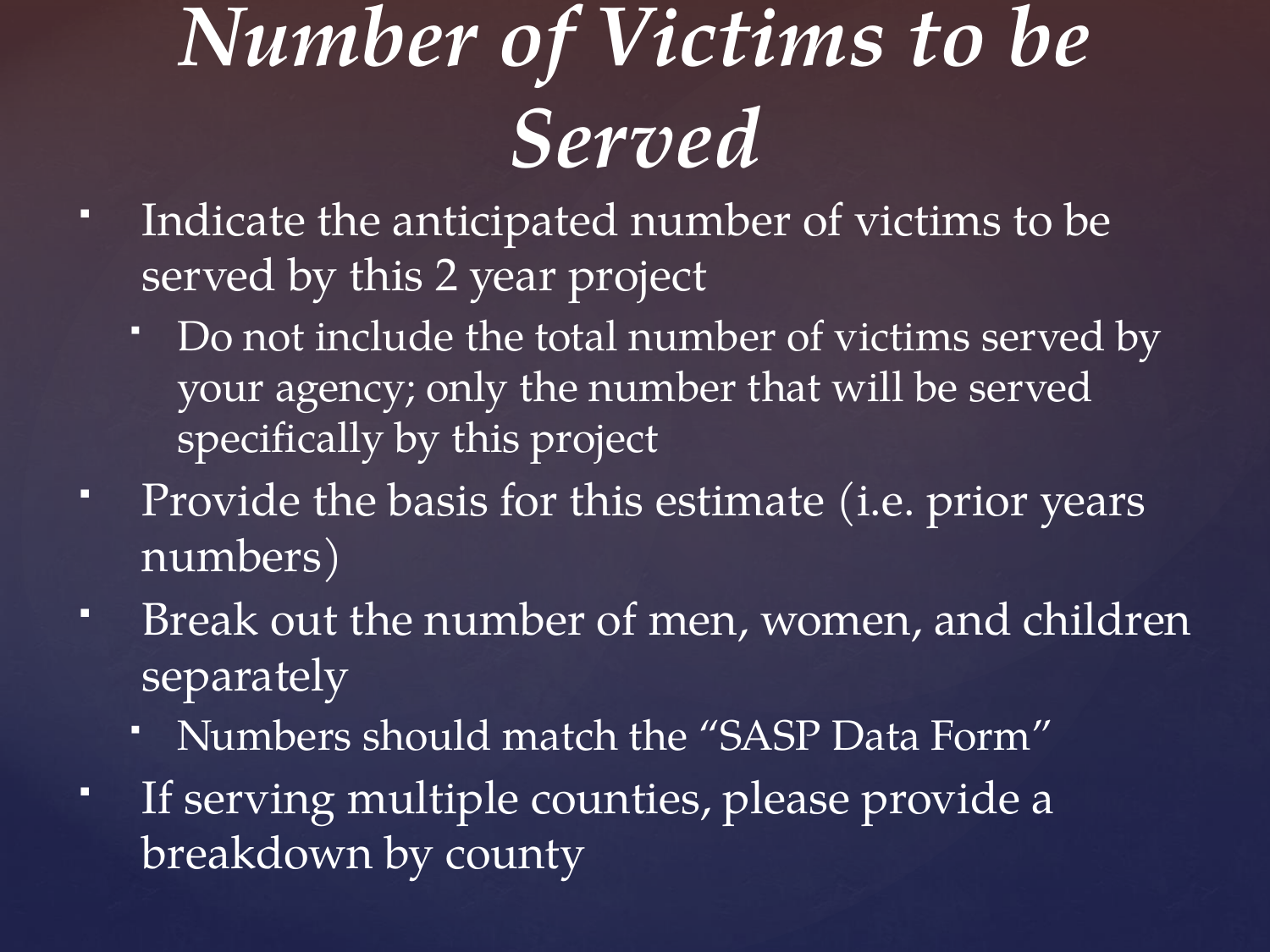

# Number of Victims to be Served
Indicate the anticipated number of victims to be served by this 2 year project
Do not include the total number of victims served by your agency; only the number that will be served specifically by this project
Provide the basis for this estimate (i.e. prior years numbers)
Break out the number of men, women, and children separately
Numbers should match the “SASP Data Form”
If serving multiple counties, please provide a breakdown by county